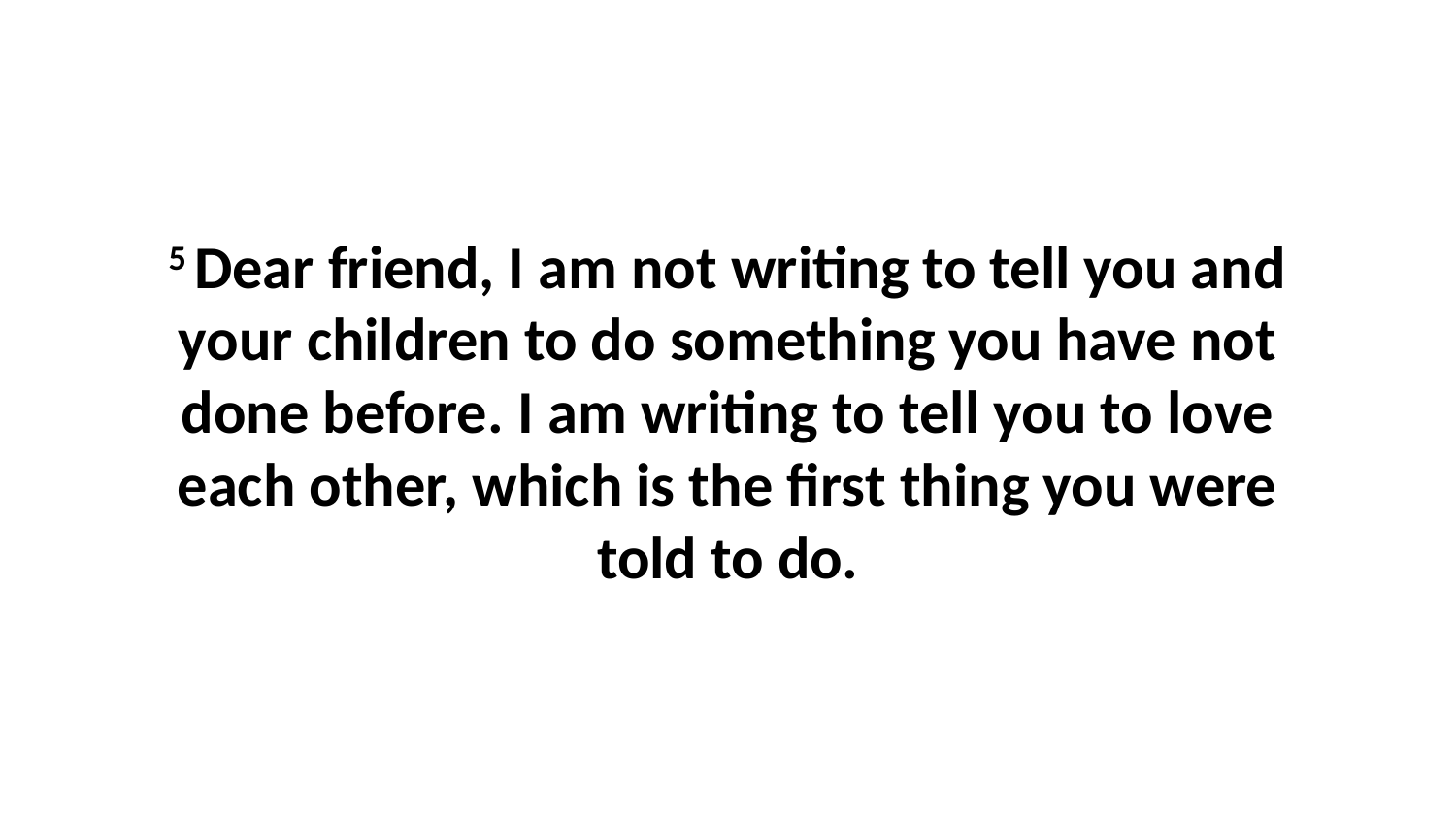

5 Dear friend, I am not writing to tell you and your children to do something you have not done before. I am writing to tell you to love each other, which is the first thing you were told to do.